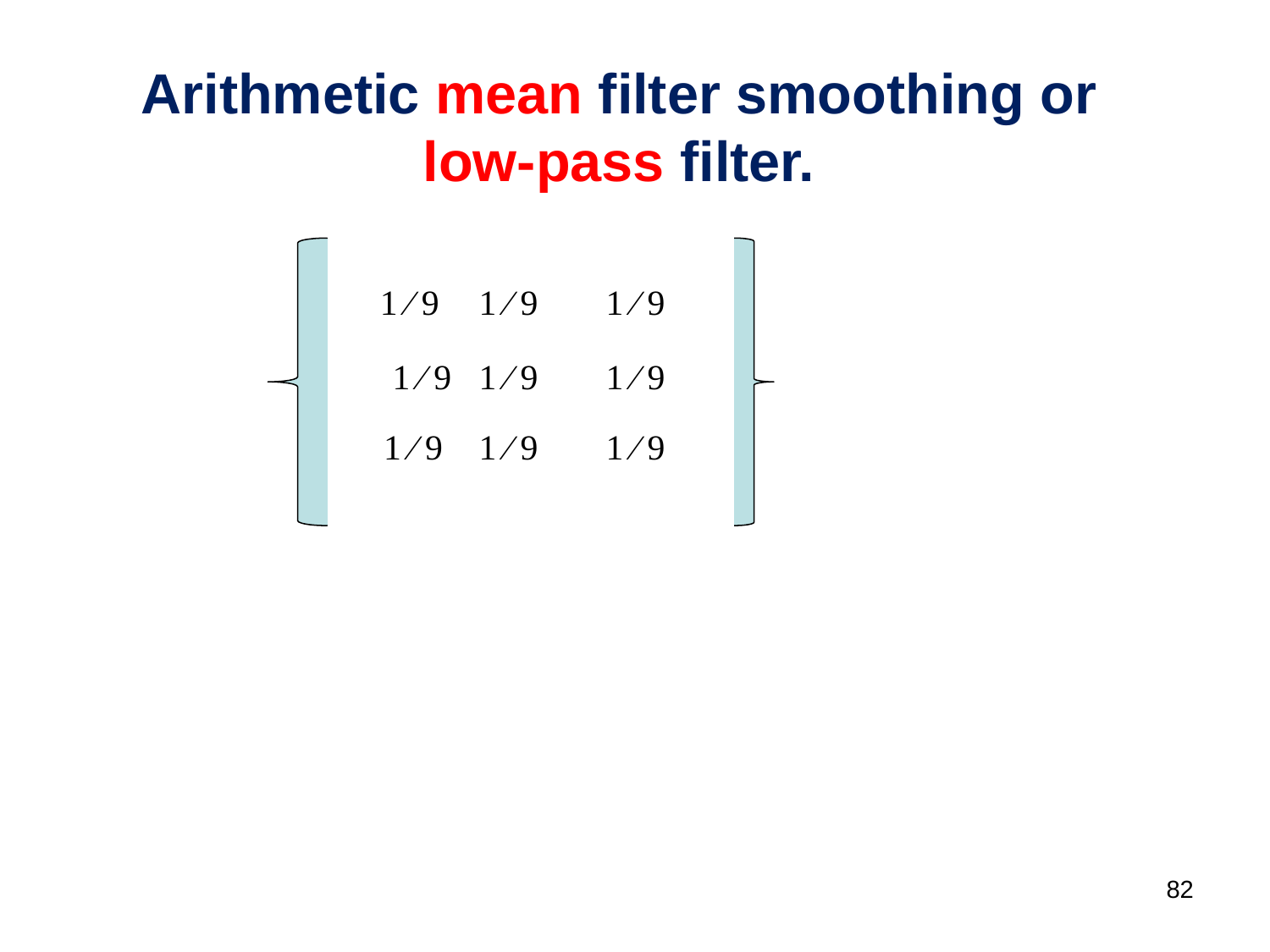

# Arithmetic mean filter smoothing or low-pass filter.
 1 ⁄ 9	  1 ⁄ 9	  1 ⁄ 9
   1 ⁄ 9	  1 ⁄ 9	  1 ⁄ 9
  1 ⁄ 9	  1 ⁄ 9	  1 ⁄ 9

82